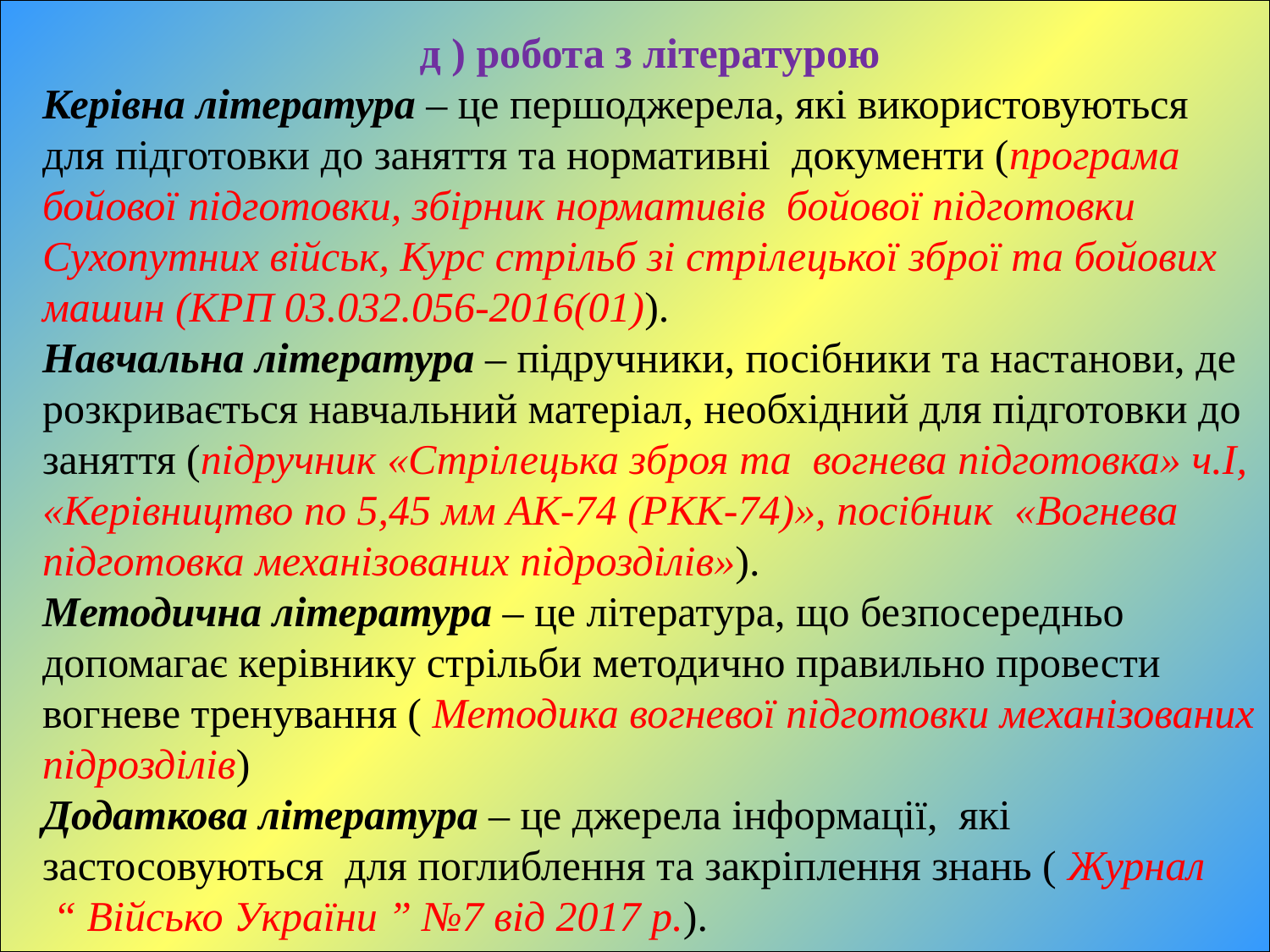

д ) робота з літературою
Керівна література – це першоджерела, які використовуються для підготовки до заняття та нормативні  документи (програма бойової підготовки, збірник нормативів  бойової підготовки Сухопутних військ, Курс стрільб зі стрілецької зброї та бойових машин (КРП 03.032.056-2016(01)).
Навчальна література – підручники, посібники та настанови, де розкривається навчальний матеріал, необхідний для підготовки до заняття (підручник «Стрілецька зброя та  вогнева підготовка» ч.І, «Керівництво по 5,45 мм АК-74 (РКК-74)», посібник  «Вогнева  підготовка механізованих підрозділів»).
Методична література – це література, що безпосередньо допомагає керівнику стрільби методично правильно провести вогневе тренування ( Методика вогневої підготовки механізованих підрозділів)
Додаткова література – це джерела інформації,  які застосовуються  для поглиблення та закріплення знань ( Журнал
 “ Військо України ” №7 від 2017 р.).